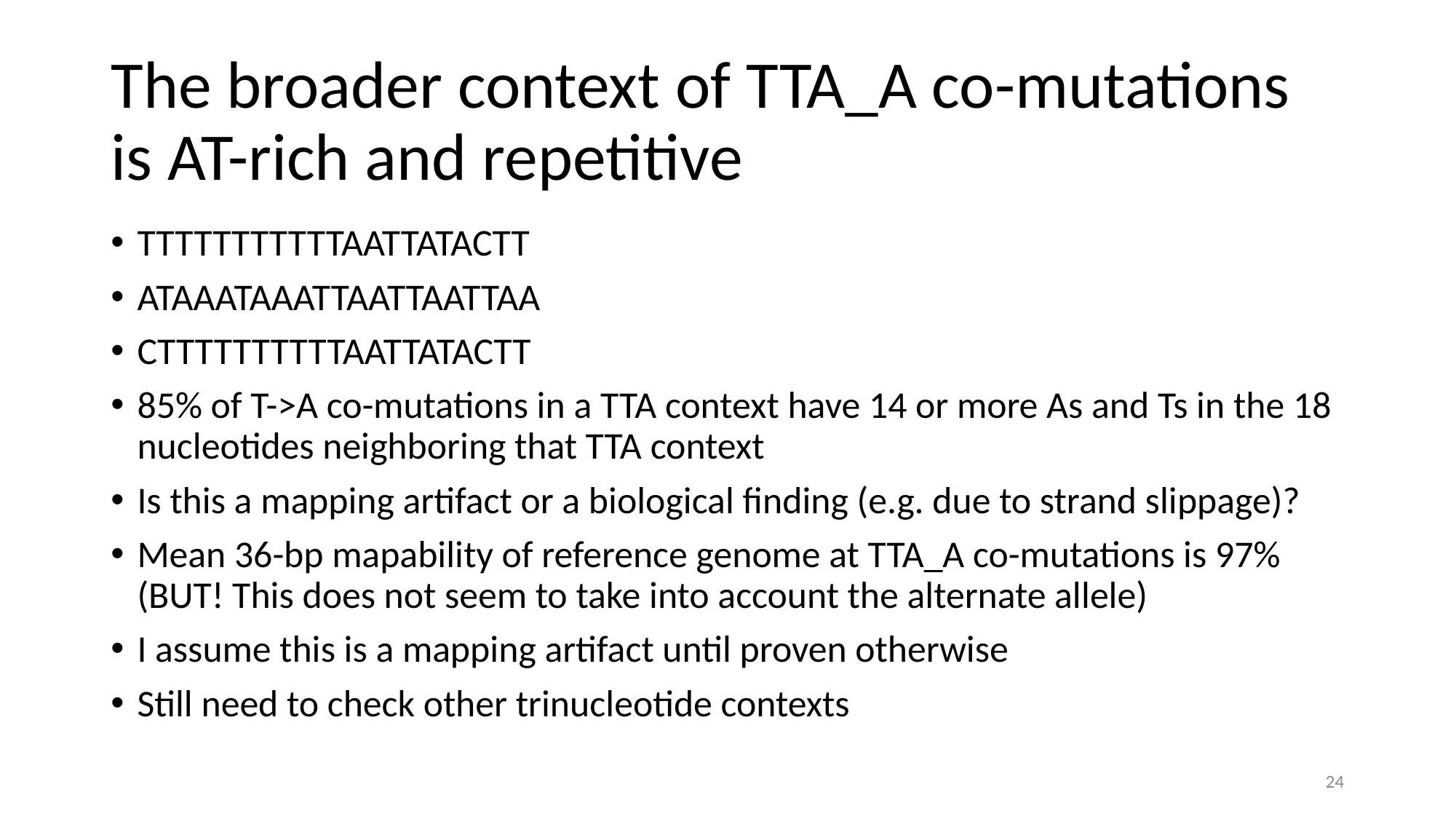

# The broader context of TTA_A co-mutations is AT-rich and repetitive
TTTTTTTTTTTAATTATACTT
ATAAATAAATTAATTAATTAA
CTTTTTTTTTTAATTATACTT
85% of T->A co-mutations in a TTA context have 14 or more As and Ts in the 18 nucleotides neighboring that TTA context
Is this a mapping artifact or a biological finding (e.g. due to strand slippage)?
Mean 36-bp mapability of reference genome at TTA_A co-mutations is 97% (BUT! This does not seem to take into account the alternate allele)
I assume this is a mapping artifact until proven otherwise
Still need to check other trinucleotide contexts
24